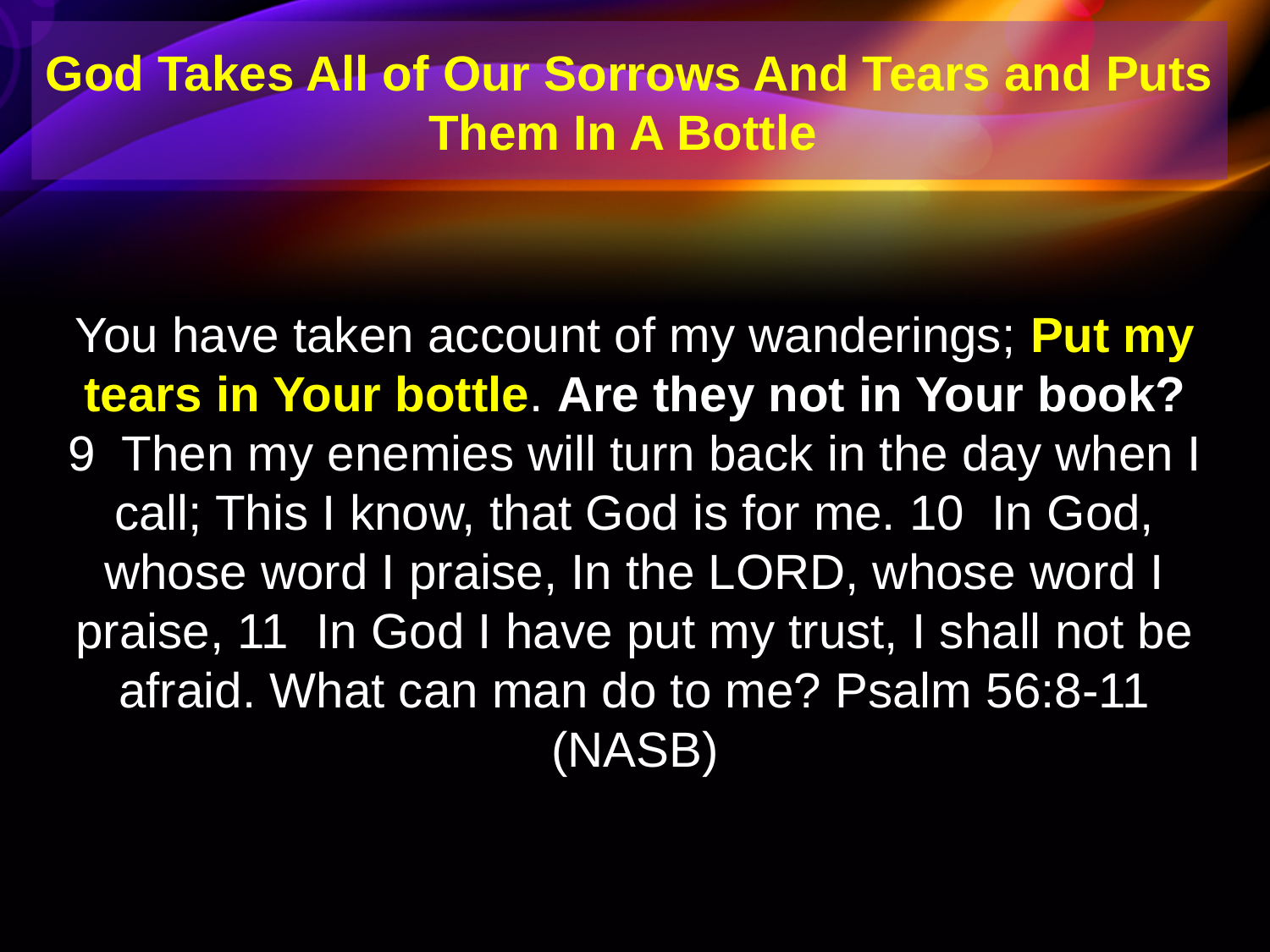

God Takes All of Our Sorrows And Tears and Puts
Them In A Bottle
You have taken account of my wanderings; Put my tears in Your bottle. Are they not in Your book? 9  Then my enemies will turn back in the day when I call; This I know, that God is for me. 10  In God, whose word I praise, In the LORD, whose word I praise, 11  In God I have put my trust, I shall not be afraid. What can man do to me? Psalm 56:8-11 (NASB)